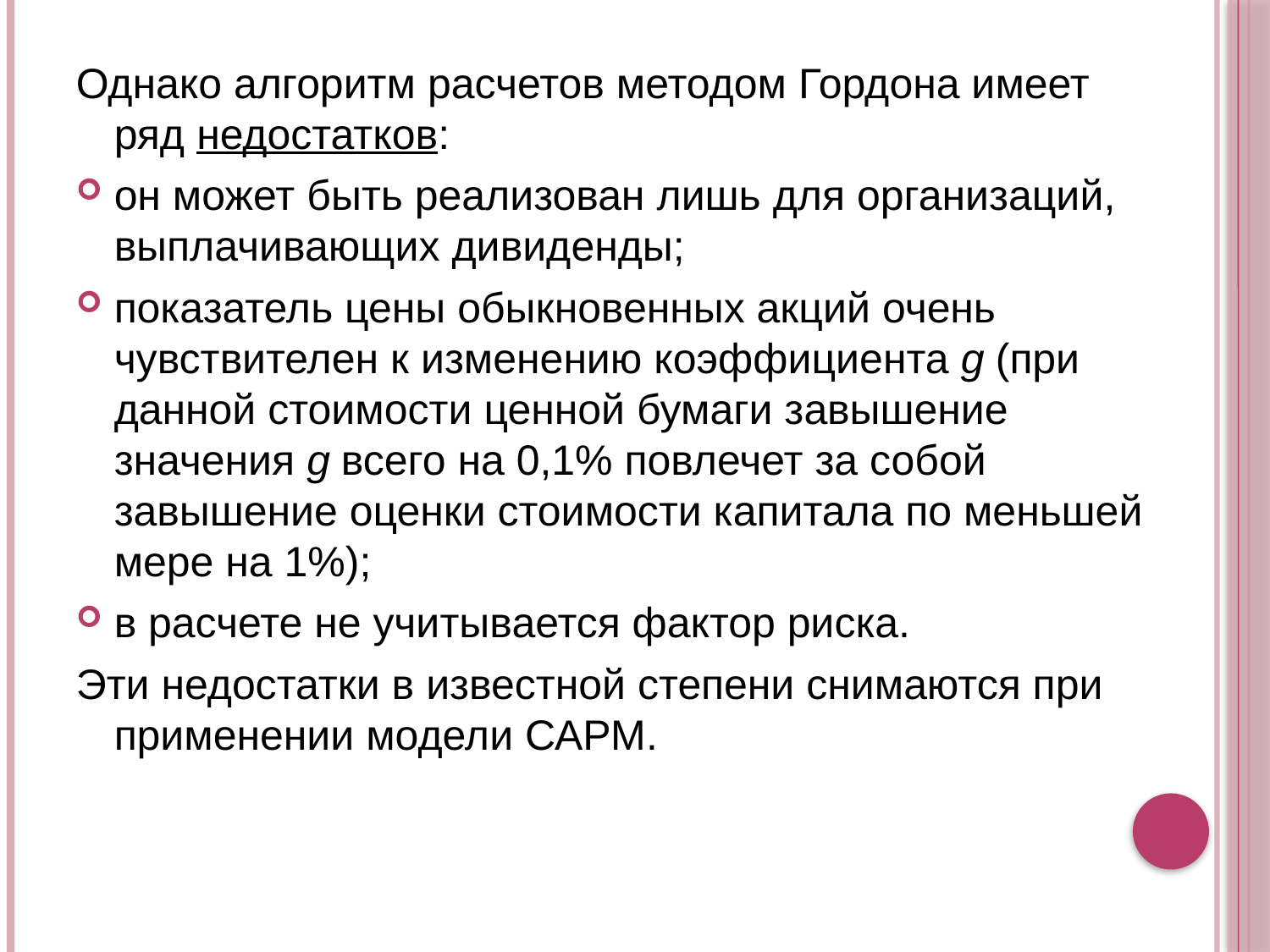

Однако алгоритм расчетов методом Гордона имеет ряд недостатков:
он может быть реализован лишь для организаций, выплачивающих дивиденды;
показатель цены обыкновенных акций очень чувствителен к изменению коэффициента g (при данной стоимости ценной бумаги завышение значения g всего на 0,1% повлечет за собой завышение оценки стоимости капитала по меньшей мере на 1%);
в расчете не учитывается фактор риска.
Эти недостатки в известной степени снимаются при применении модели САРМ.